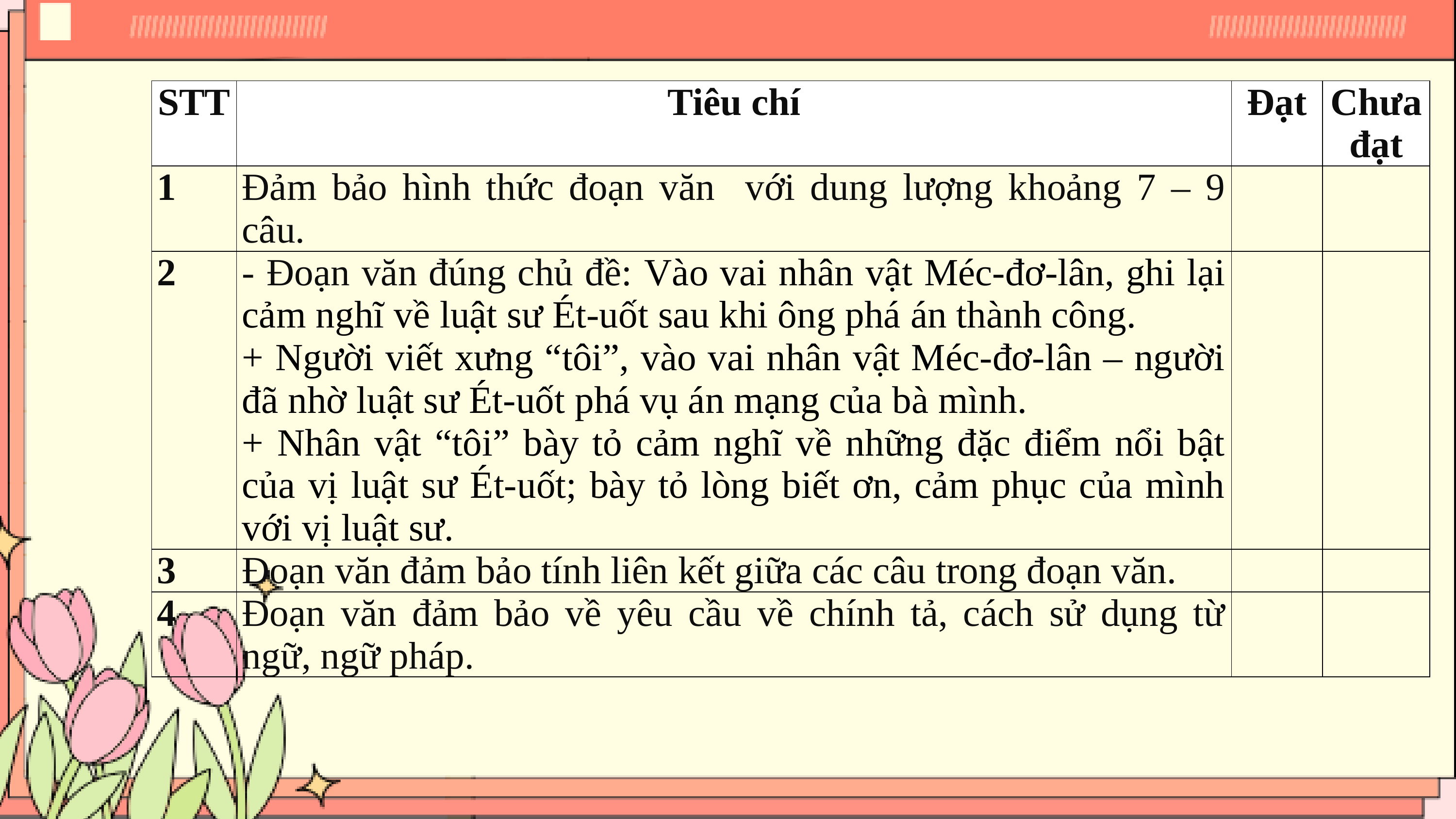

| STT | Tiêu chí | Đạt | Chưa đạt |
| --- | --- | --- | --- |
| 1 | Đảm bảo hình thức đoạn văn với dung lượng khoảng 7 – 9 câu. |  |  |
| 2 | - Đoạn văn đúng chủ đề: Vào vai nhân vật Méc-đơ-lân, ghi lại cảm nghĩ về luật sư Ét-uốt sau khi ông phá án thành công. + Người viết xưng “tôi”, vào vai nhân vật Méc-đơ-lân – người đã nhờ luật sư Ét-uốt phá vụ án mạng của bà mình. + Nhân vật “tôi” bày tỏ cảm nghĩ về những đặc điểm nổi bật của vị luật sư Ét-uốt; bày tỏ lòng biết ơn, cảm phục của mình với vị luật sư. |  |  |
| 3 | Đoạn văn đảm bảo tính liên kết giữa các câu trong đoạn văn. |  |  |
| 4 | Đoạn văn đảm bảo về yêu cầu về chính tả, cách sử dụng từ ngữ, ngữ pháp. |  |  |